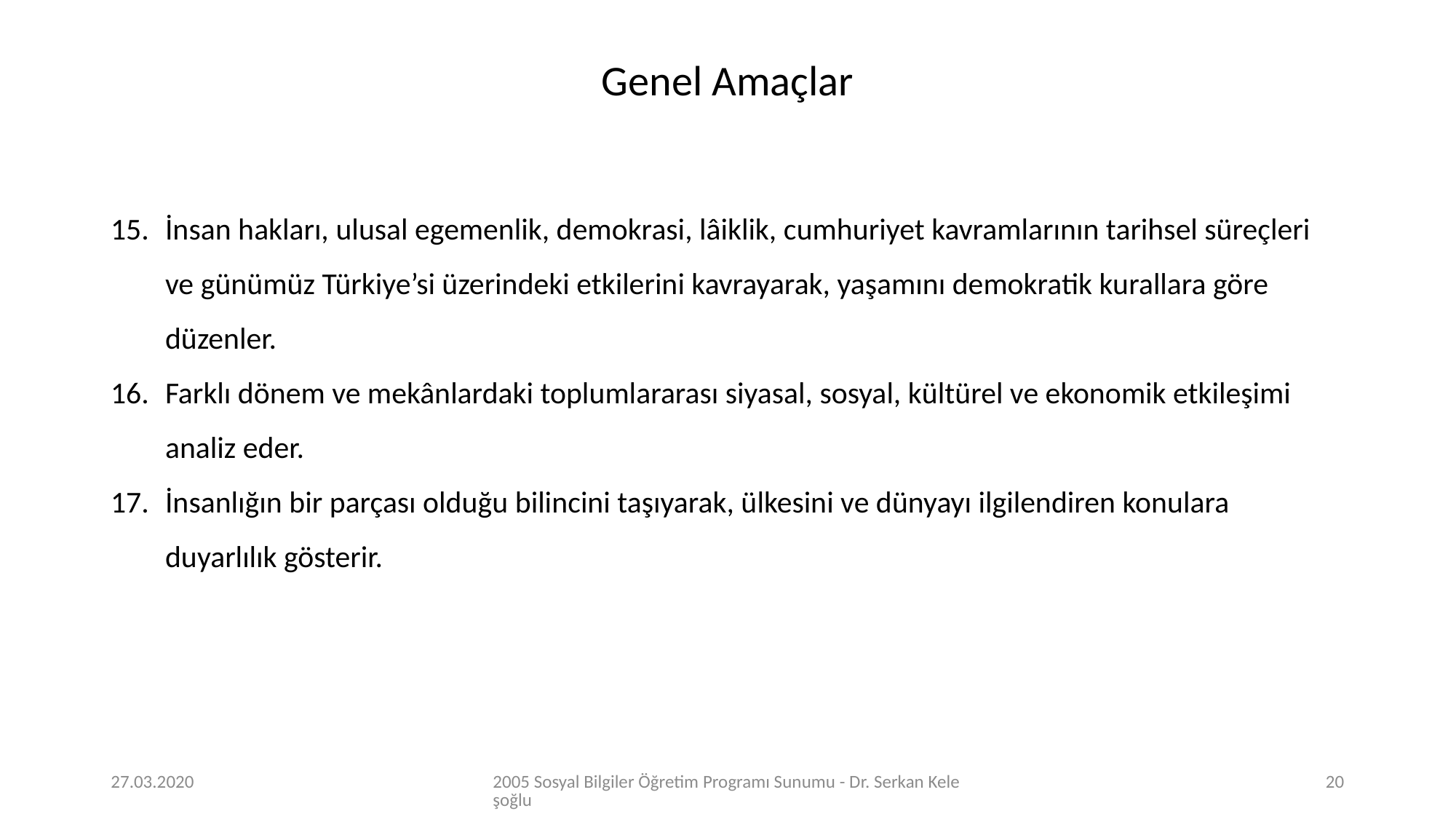

Genel Amaçlar
İnsan hakları, ulusal egemenlik, demokrasi, lâiklik, cumhuriyet kavramlarının tarihsel süreçleri ve günümüz Türkiye’si üzerindeki etkilerini kavrayarak, yaşamını demokratik kurallara göre düzenler.
Farklı dönem ve mekânlardaki toplumlararası siyasal, sosyal, kültürel ve ekonomik etkileşimi analiz eder.
İnsanlığın bir parçası olduğu bilincini taşıyarak, ülkesini ve dünyayı ilgilendiren konulara duyarlılık gösterir.
27.03.2020
2005 Sosyal Bilgiler Öğretim Programı Sunumu - Dr. Serkan Keleşoğlu
20